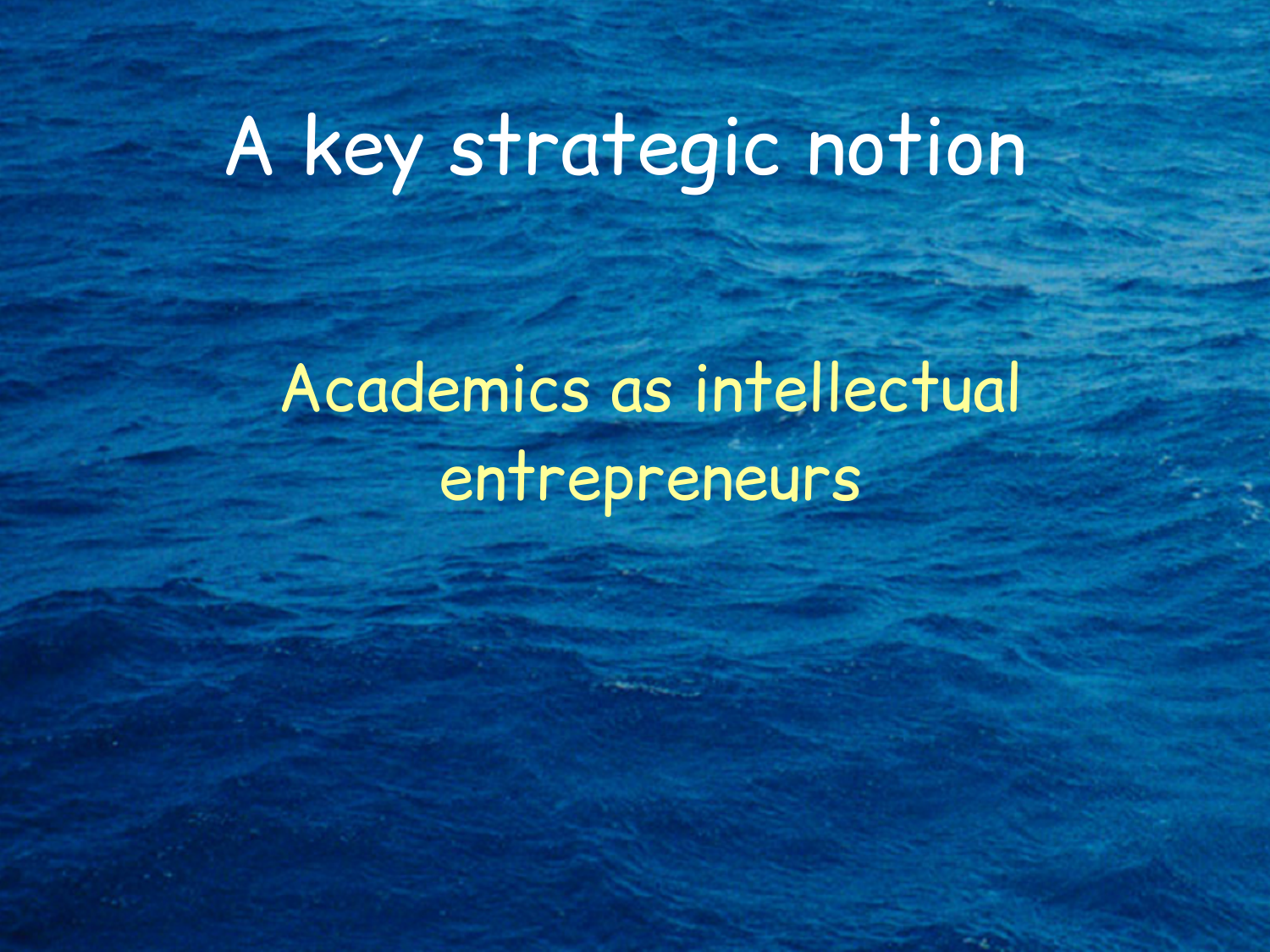

# A key strategic notion

Academics as intellectual
entrepreneurs